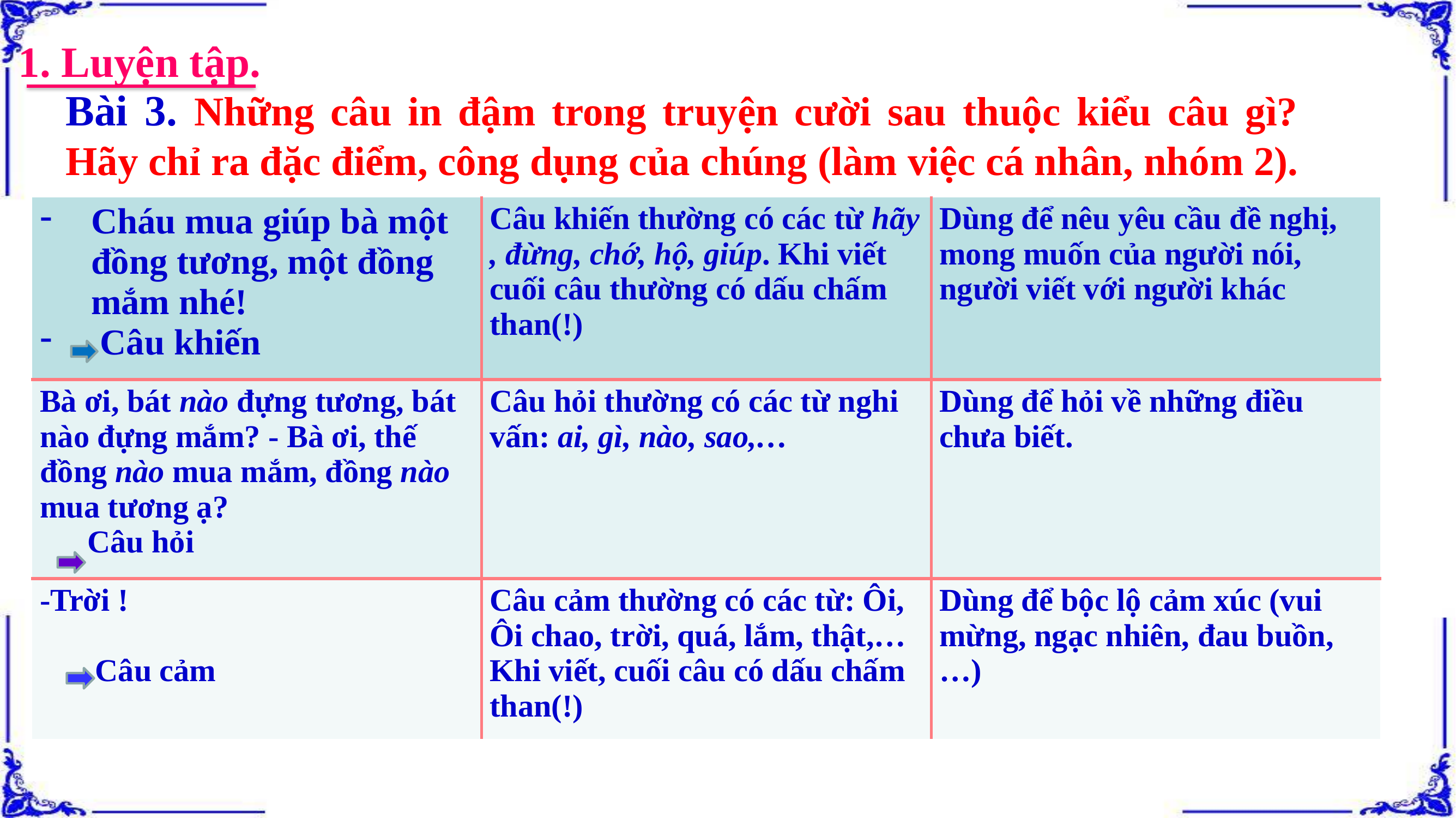

1. Luyện tập.
Bài 3. Những câu in đậm trong truyện cười sau thuộc kiểu câu gì? Hãy chỉ ra đặc điểm, công dụng của chúng (làm việc cá nhân, nhóm 2).
| Cháu mua giúp bà một đồng tương, một đồng mắm nhé! Câu khiến | Câu khiến thường có các từ hãy , đừng, chớ, hộ, giúp. Khi viết cuối câu thường có dấu chấm than(!) | Dùng để nêu yêu cầu đề nghị, mong muốn của người nói, người viết với người khác |
| --- | --- | --- |
| Bà ơi, bát nào đựng tương, bát nào đựng mắm? - Bà ơi, thế đồng nào mua mắm, đồng nào mua tương ạ? Câu hỏi | Câu hỏi thường có các từ nghi vấn: ai, gì, nào, sao,… | Dùng để hỏi về những điều chưa biết. |
| -Trời ! Câu cảm | Câu cảm thường có các từ: Ôi, Ôi chao, trời, quá, lắm, thật,… Khi viết, cuối câu có dấu chấm than(!) | Dùng để bộc lộ cảm xúc (vui mừng, ngạc nhiên, đau buồn,…) |